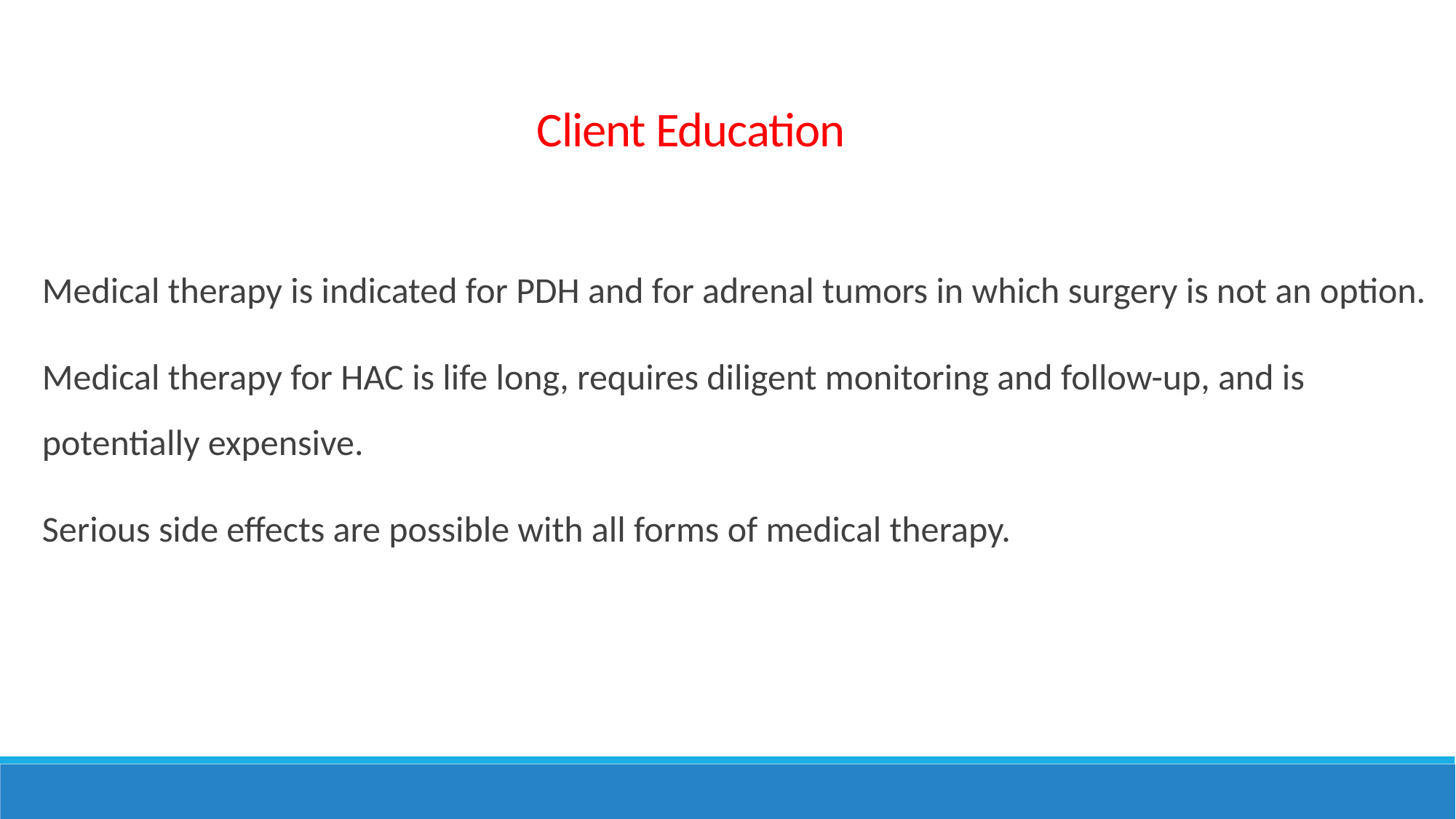

Client Education
Medical therapy is indicated for PDH and for adrenal tumors in which surgery is not an option.
Medical therapy for HAC is life long, requires diligent monitoring and follow-up, and is potentially expensive.
Serious side effects are possible with all forms of medical therapy.